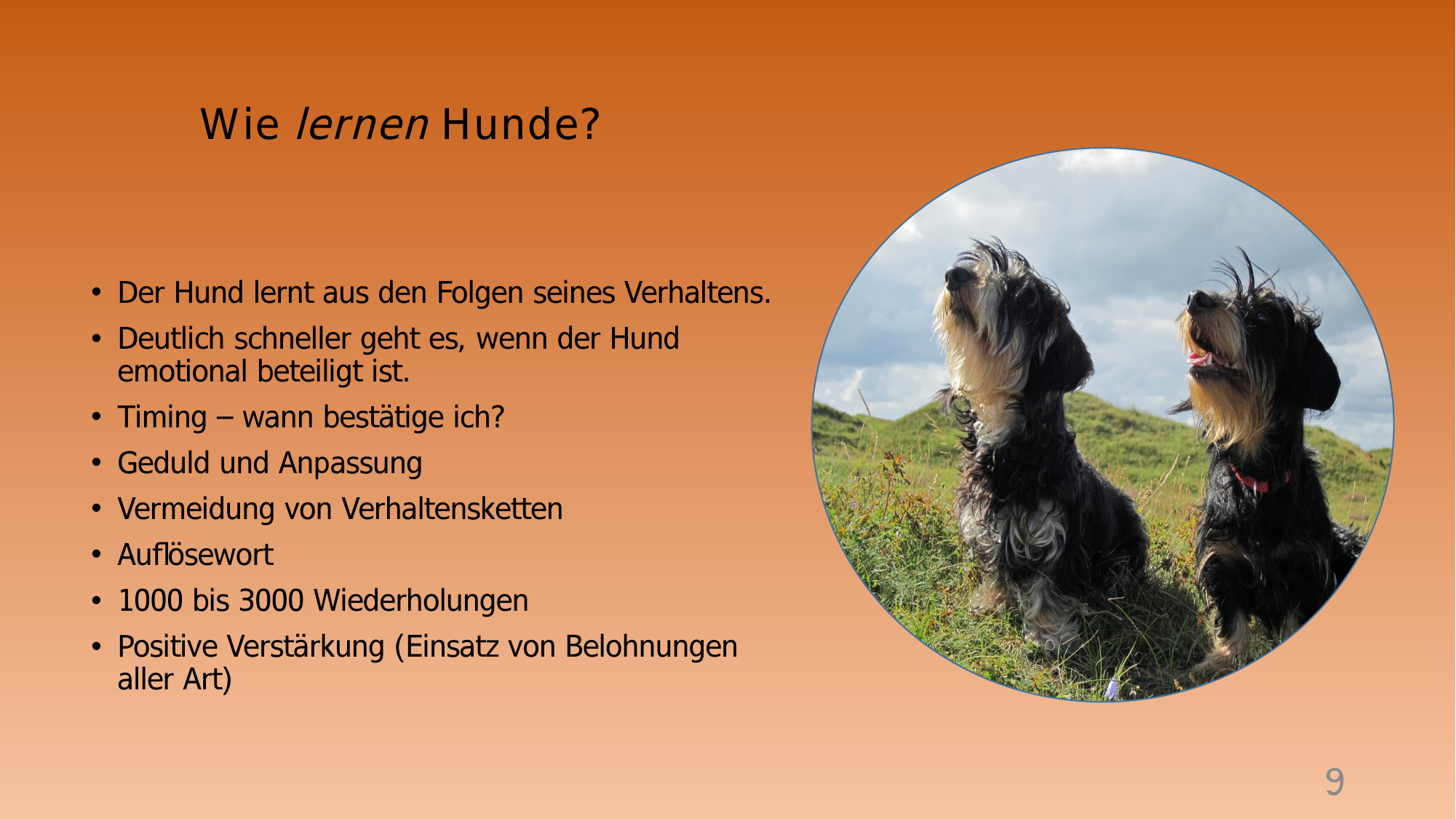

# Wie lernen Hunde?

Der Hund lernt aus den Folgen seines Verhaltens.
Deutlich schneller geht es, wenn der Hund emotional beteiligt ist.
Timing – wann bestätige ich?
Geduld und Anpassung
Vermeidung von Verhaltensketten
Auflösewort
1000 bis 3000 Wiederholungen
Positive Verstärkung (Einsatz von Belohnungen aller Art)

9